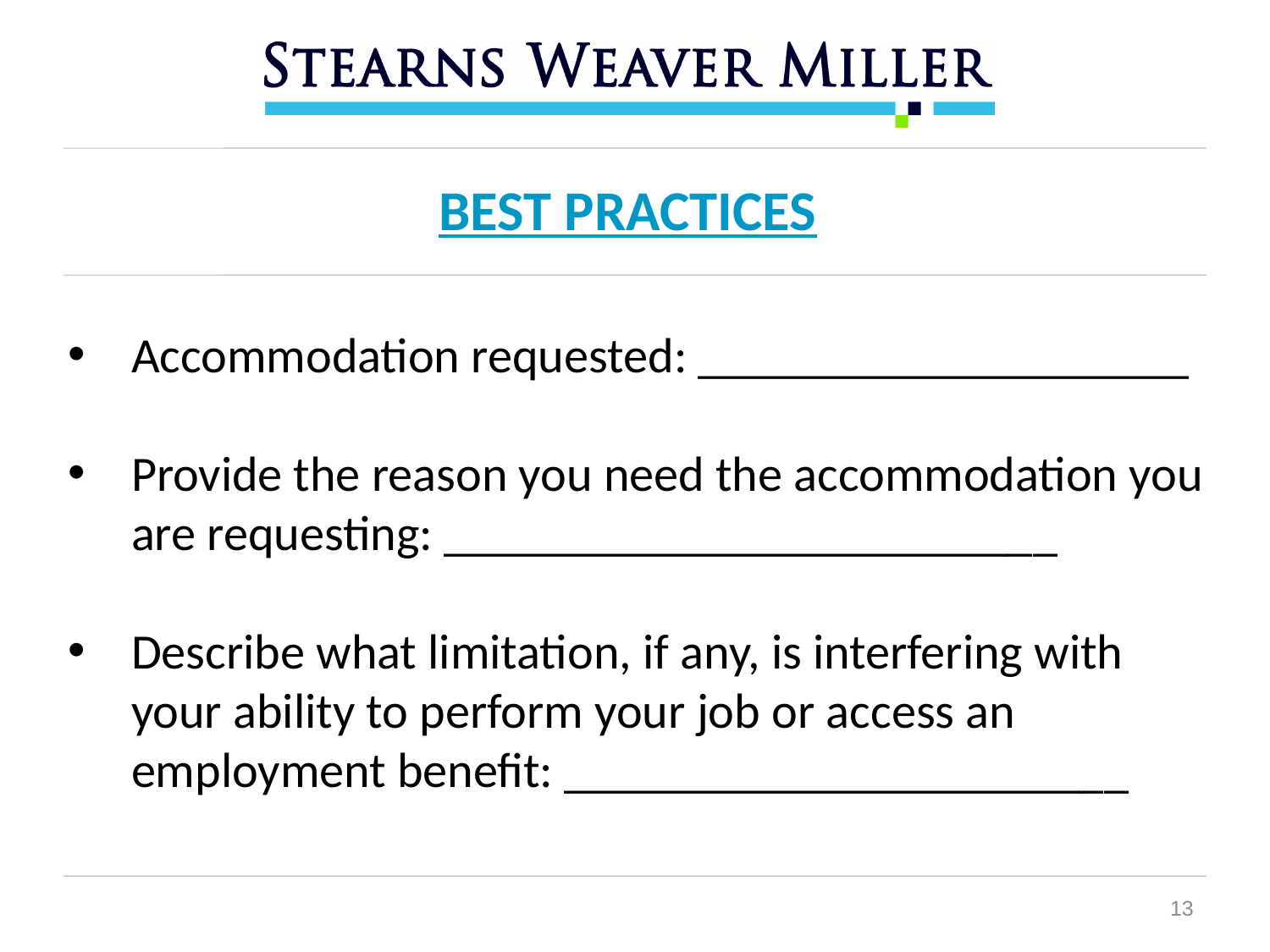

# BEST PRACTICES
Accommodation requested: ____________________

Provide the reason you need the accommodation you are requesting: _________________________

Describe what limitation, if any, is interfering with your ability to perform your job or access an employment benefit: _______________________
13